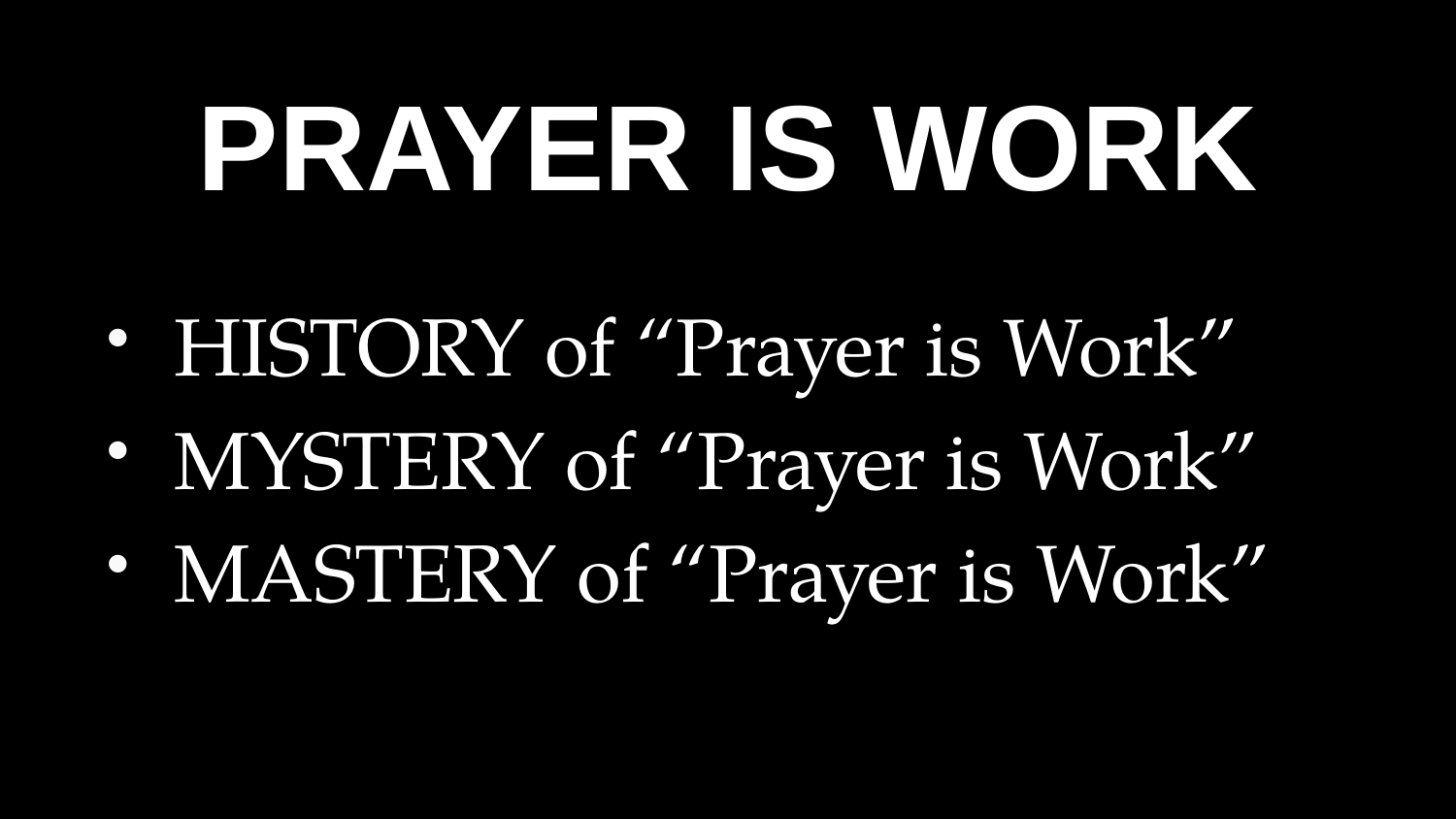

# PRAYER IS WORK
HISTORY of “Prayer is Work”
MYSTERY of “Prayer is Work”
MASTERY of “Prayer is Work”